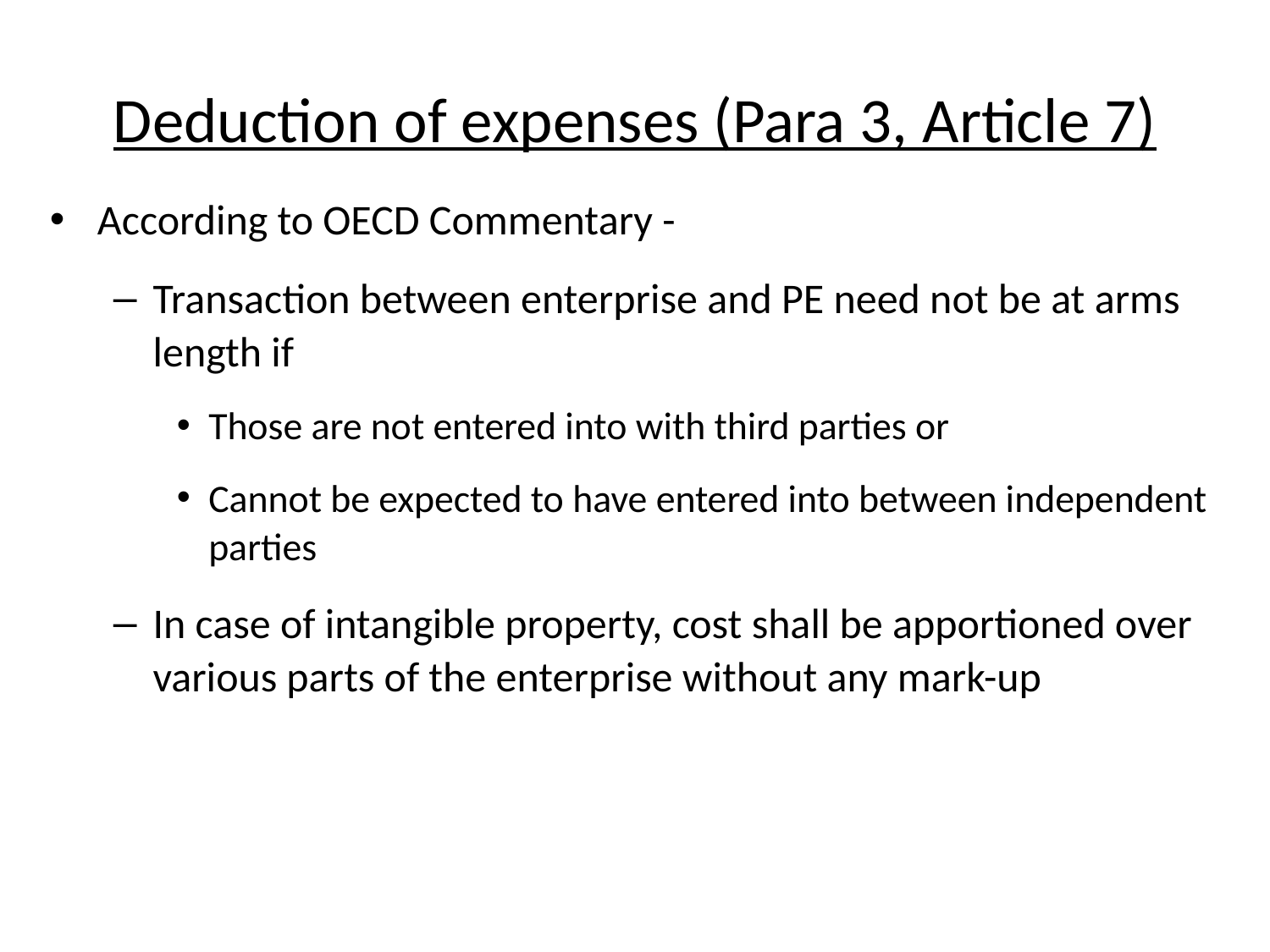

# Deduction of expenses (Para 3, Article 7)
According to OECD Commentary -
Transaction between enterprise and PE need not be at arms length if
Those are not entered into with third parties or
Cannot be expected to have entered into between independent parties
In case of intangible property, cost shall be apportioned over various parts of the enterprise without any mark-up